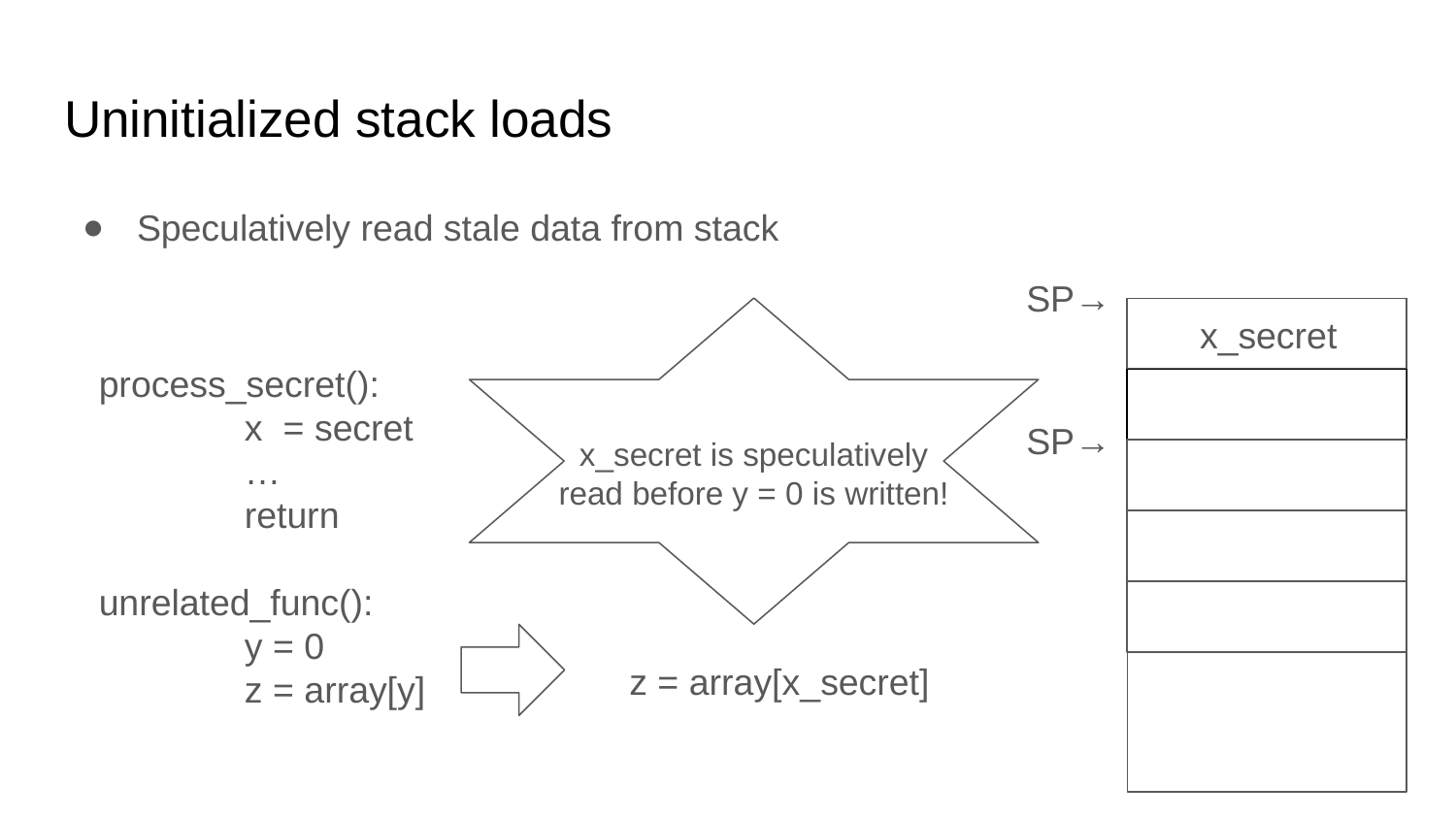

# Uninitialized stack loads
Speculatively read stale data from stack
SP→

x_secret

process_secret():
	x  = secret
	…
	return

unrelated_func():
	y = 0
	z = array[y]

SP→
x_secret is speculatively read before y = 0 is written!

z = array[x_secret]